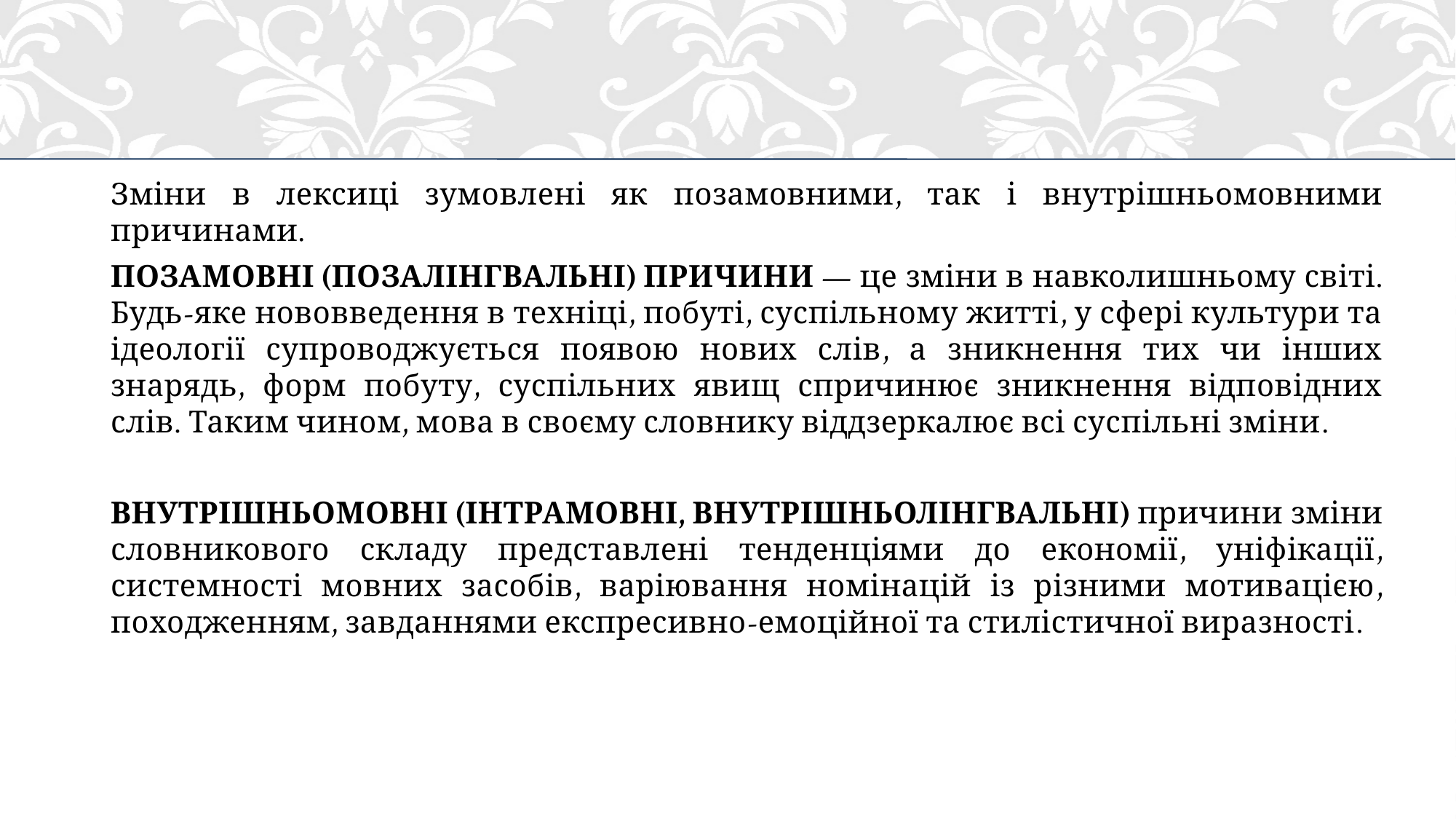

Зміни в лексиці зумовлені як позамовними, так і внутрішньомовними причинами.
ПОЗАМОВНІ (ПОЗАЛІНГВАЛЬНІ) ПРИЧИНИ — це зміни в навколишньому світі. Будь-яке нововведення в техніці, побуті, суспільному житті, у сфері культури та ідеології супроводжується появою нових слів, а зникнення тих чи інших знарядь, форм побуту, суспільних явищ спричинює зникнення відповідних слів. Таким чином, мова в своєму словнику віддзеркалює всі суспільні зміни.

ВНУТРІШНЬОМОВНІ (ІНТРАМОВНІ, ВНУТРІШНЬОЛІНГВАЛЬНІ) причини зміни словникового складу представлені тенденціями до економії, уніфікації, системності мовних засобів, варіювання номінацій із різними мотивацією, походженням, завданнями експресивно-емоційної та стилістичної виразності.